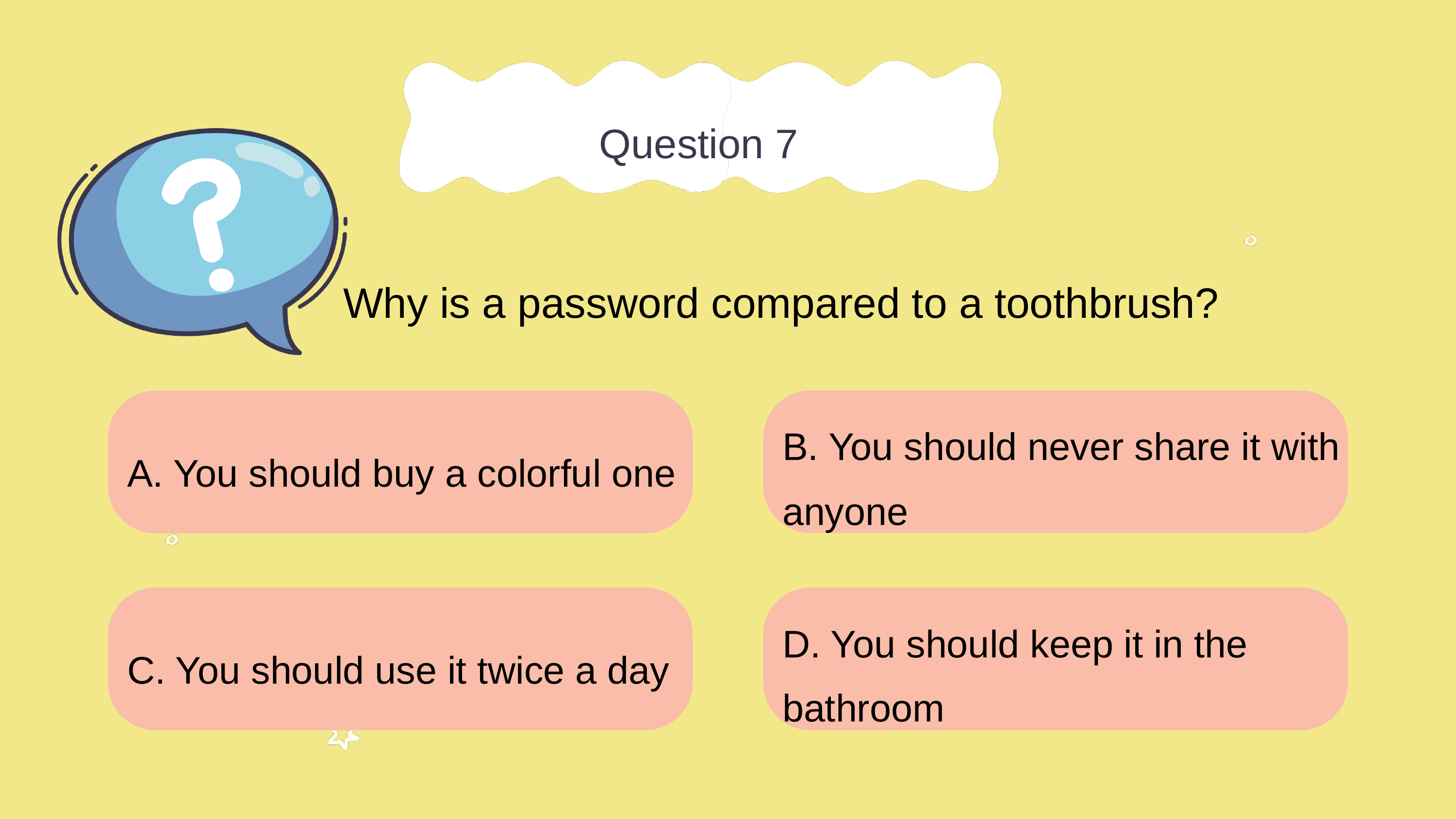

Question 7

Why is a password compared to a toothbrush?

B. You should never share it with anyone
A. You should buy a colorful one

D. You should keep it in the bathroom
C. You should use it twice a day